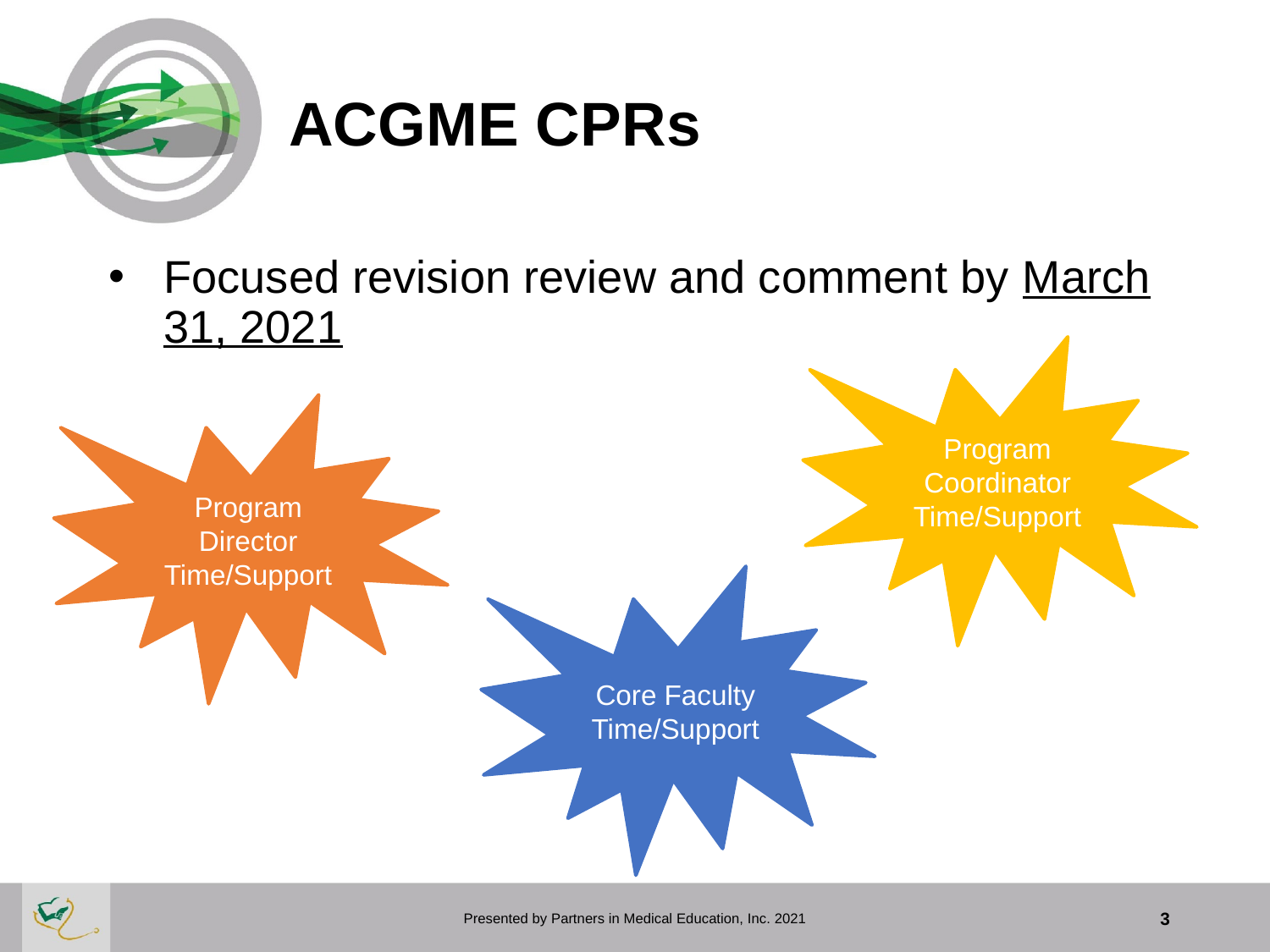

# ACGME CPRs
Focused revision review and comment by March 31, 2021

Program Coordinator Time/Support
Program Director Time/Support
Core Faculty Time/Support
Presented by Partners in Medical Education, Inc. 2021
3